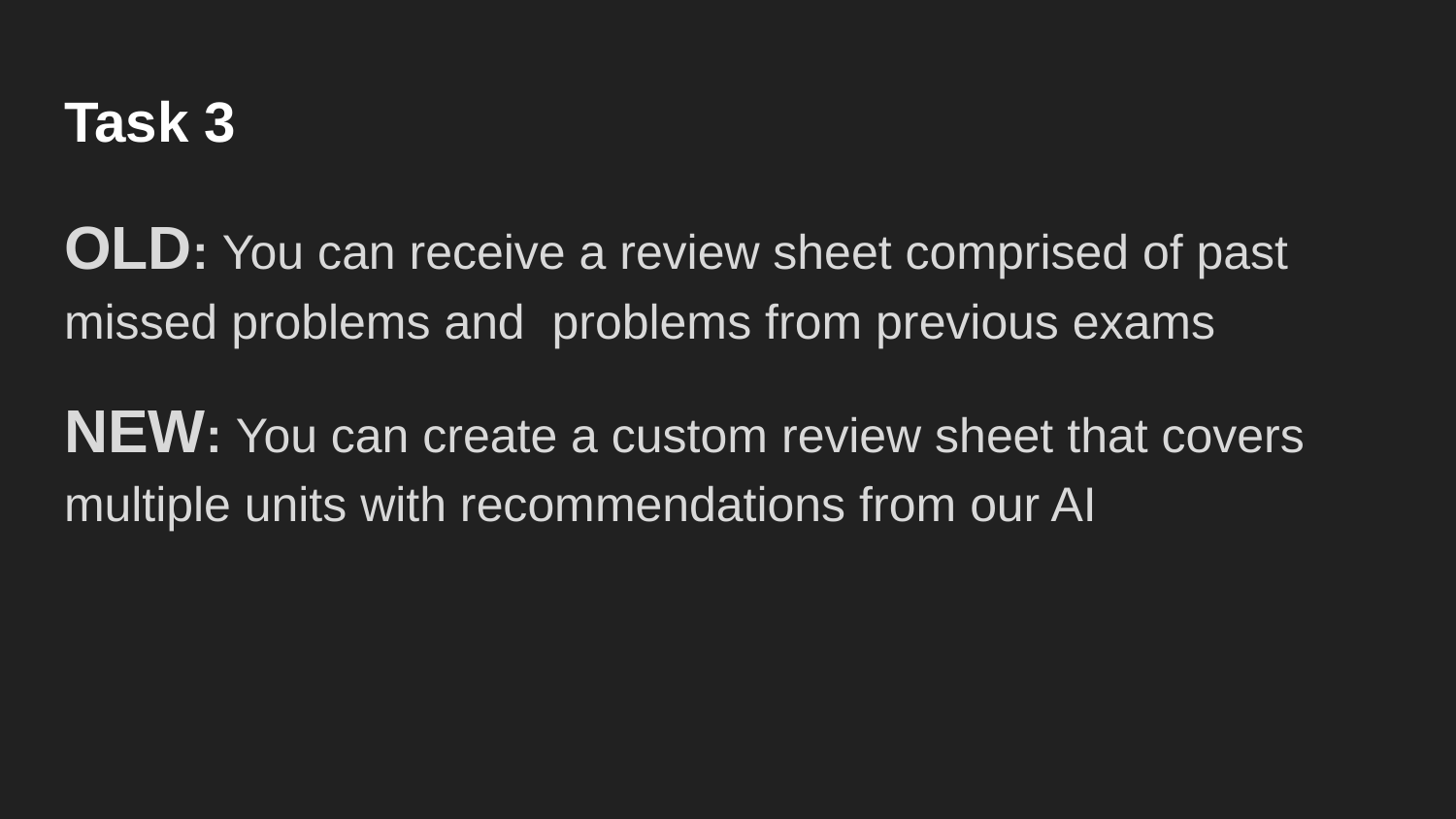

# Task 3
OLD: You can receive a review sheet comprised of past missed problems and  problems from previous exams
NEW: You can create a custom review sheet that covers multiple units with recommendations from our AI